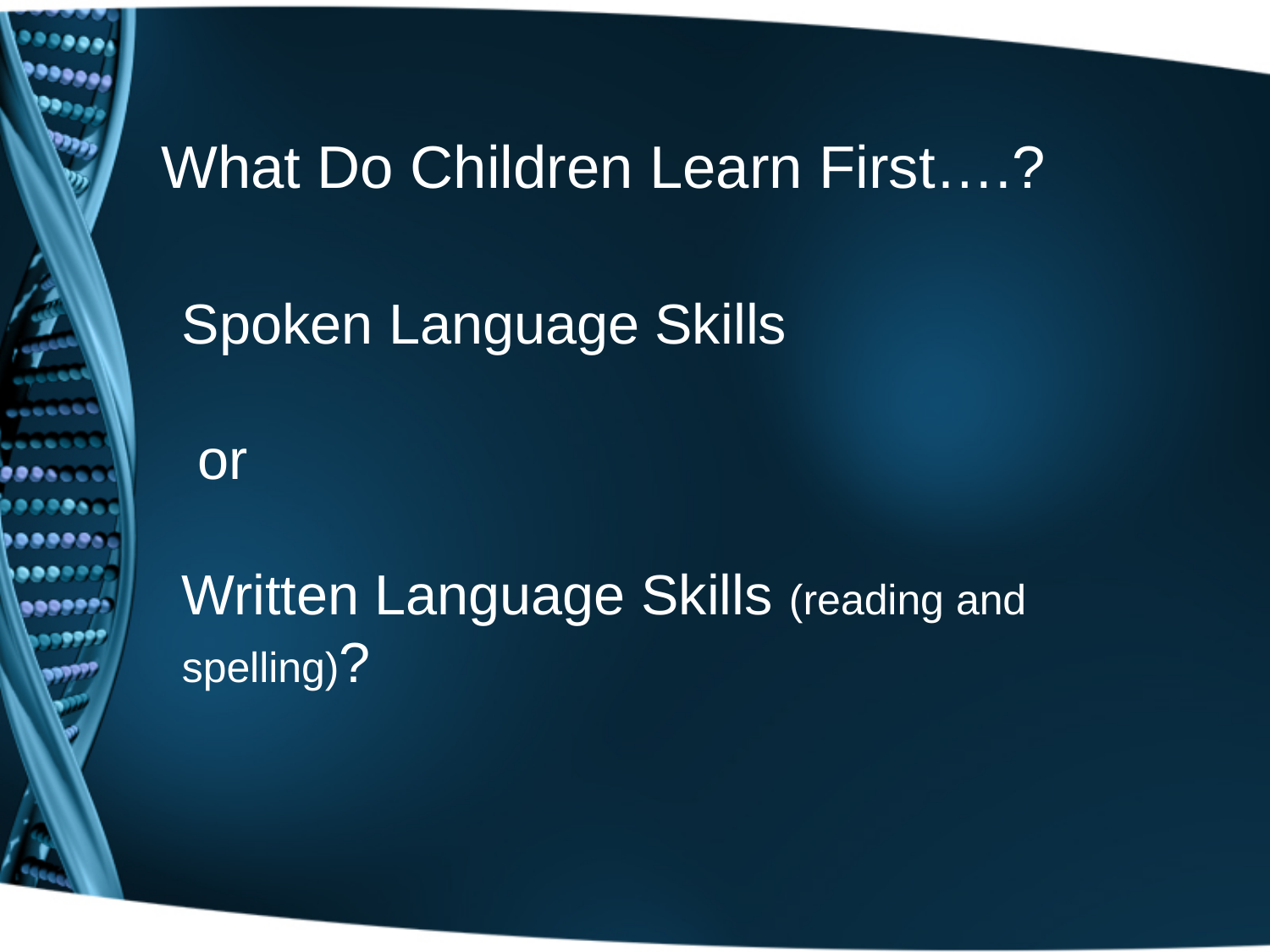

# What Do Children Learn First….?
Spoken Language Skills

 or

Written Language Skills (reading and spelling)?